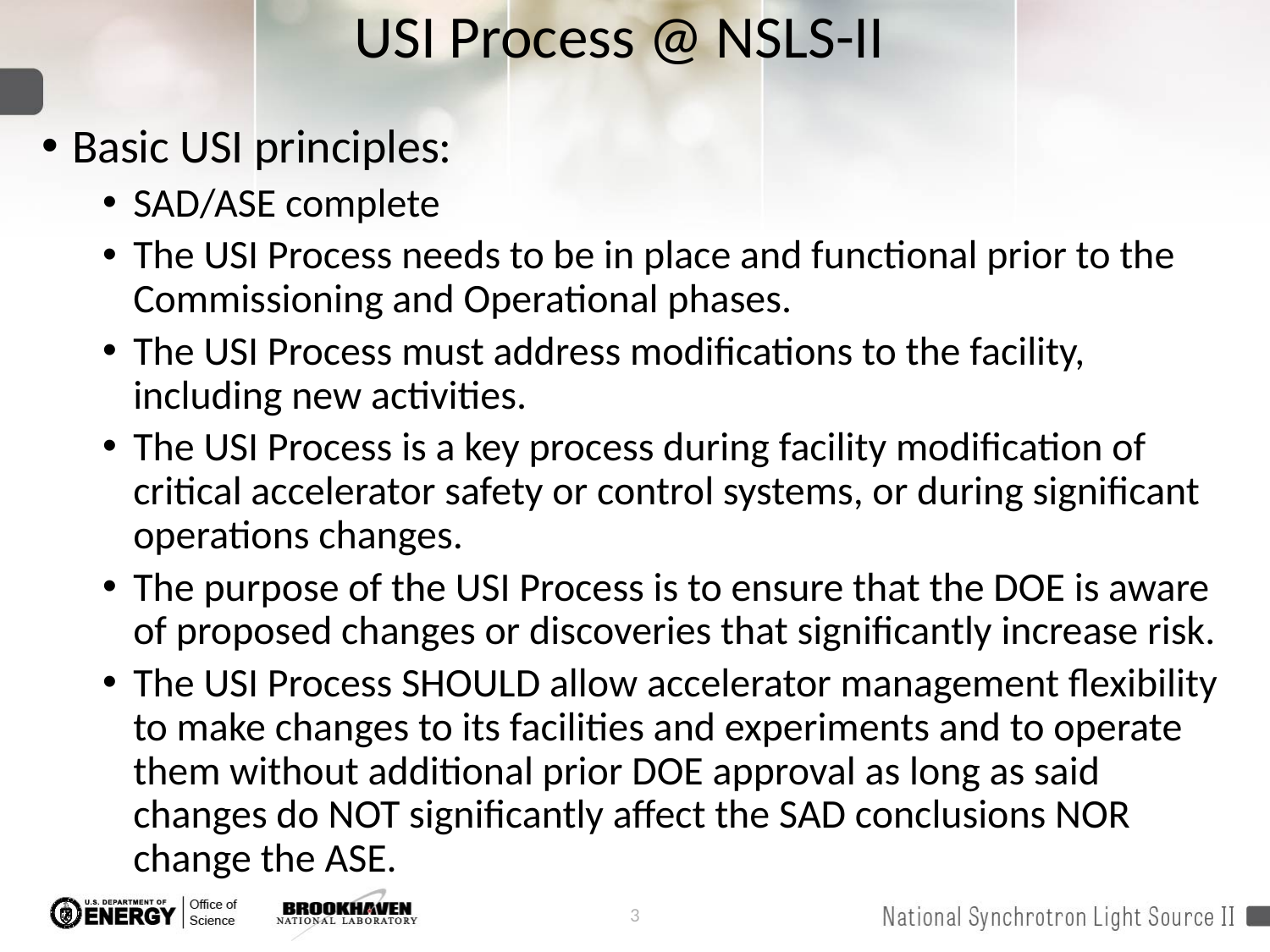

# USI Process @ NSLS-II
Basic USI principles:
SAD/ASE complete
The USI Process needs to be in place and functional prior to the Commissioning and Operational phases.
The USI Process must address modifications to the facility, including new activities.
The USI Process is a key process during facility modification of critical accelerator safety or control systems, or during significant operations changes.
The purpose of the USI Process is to ensure that the DOE is aware of proposed changes or discoveries that significantly increase risk.
The USI Process SHOULD allow accelerator management flexibility to make changes to its facilities and experiments and to operate them without additional prior DOE approval as long as said changes do NOT significantly affect the SAD conclusions NOR change the ASE.

3